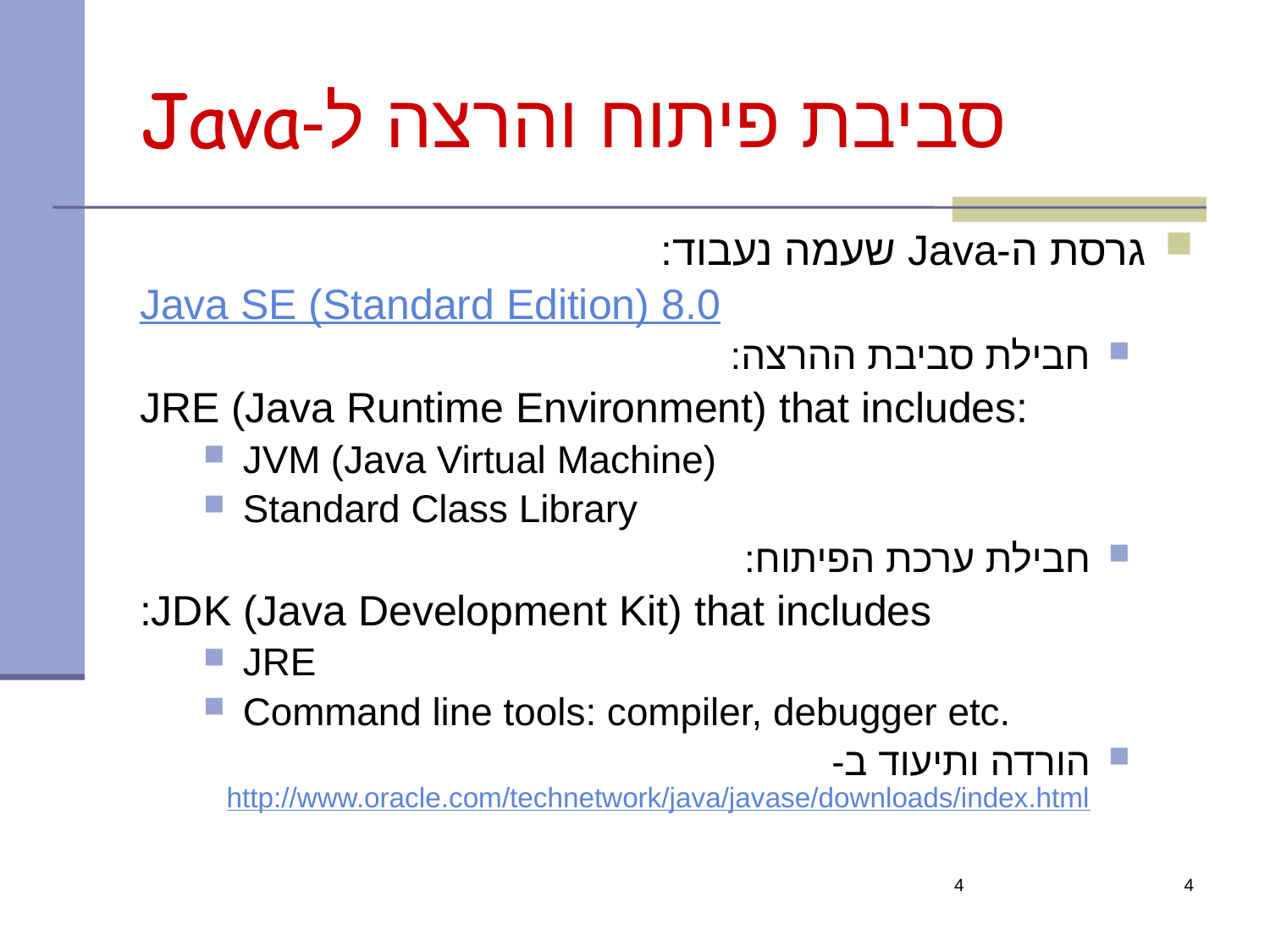

# סביבת פיתוח והרצה ל-Java
גרסת ה-Java שעמה נעבוד:
Java SE (Standard Edition) 8.0
חבילת סביבת ההרצה:
JRE (Java Runtime Environment) that includes:
JVM (Java Virtual Machine)
Standard Class Library
חבילת ערכת הפיתוח:
JDK (Java Development Kit) that includes:
JRE
Command line tools: compiler, debugger etc.
הורדה ותיעוד ב-http://www.oracle.com/technetwork/java/javase/downloads/index.html
4
4